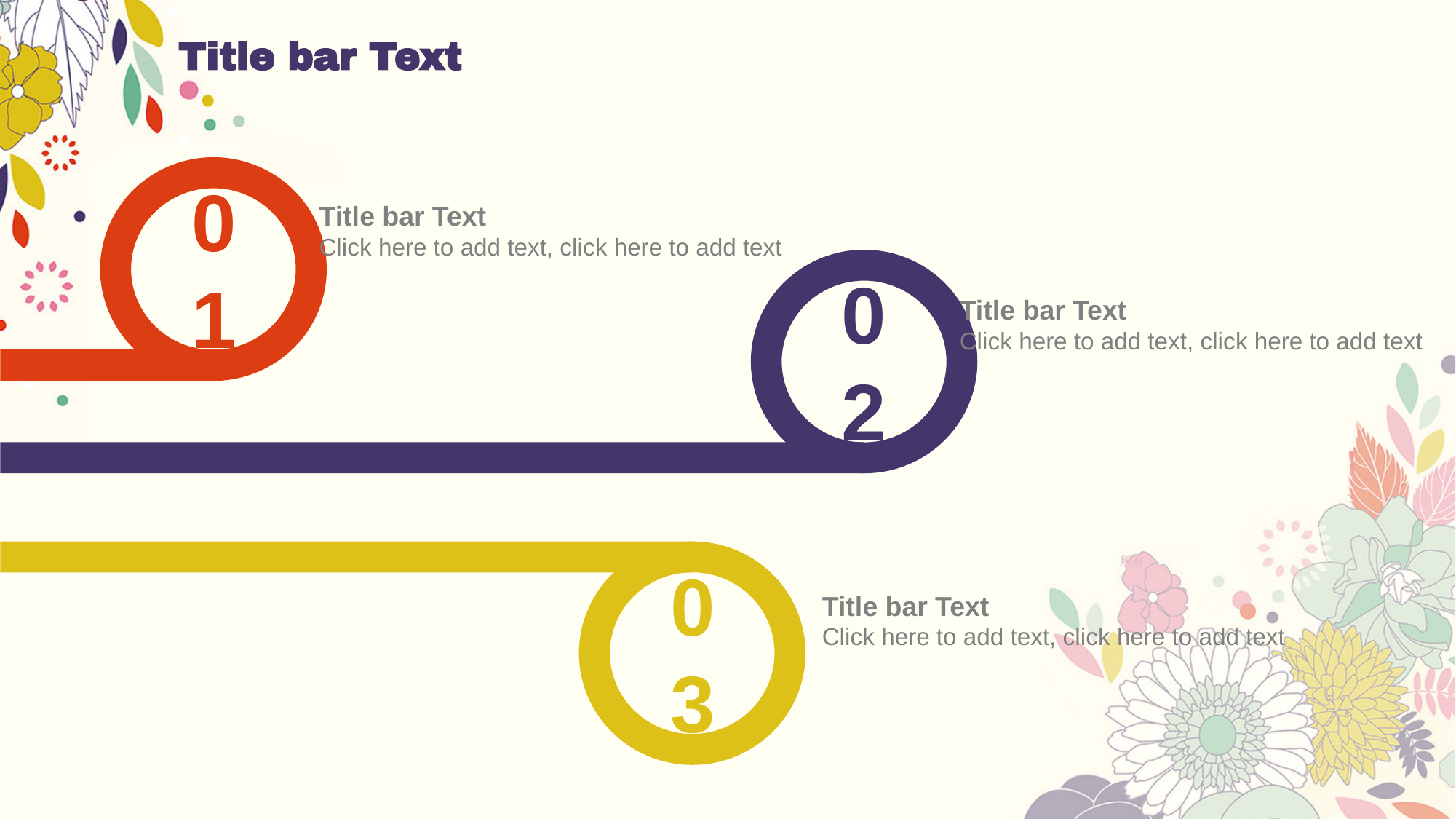

# Title bar Text

01
Title bar Text
Click here to add text, click here to add text

02
Title bar Text
Click here to add text, click here to add text

03
Title bar Text
Click here to add text, click here to add text